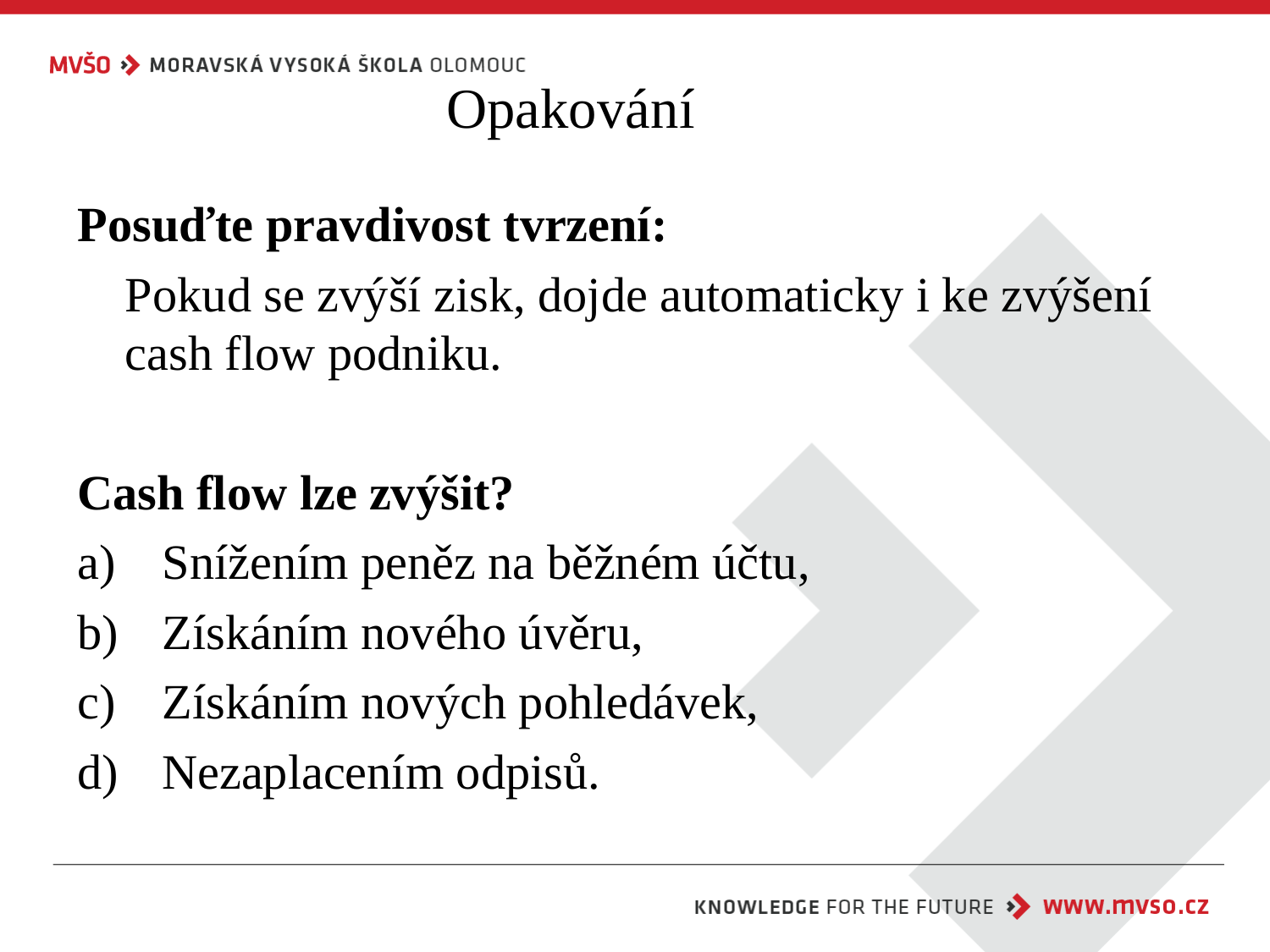

# Opakování
Posuďte pravdivost tvrzení:
	Pokud se zvýší zisk, dojde automaticky i ke zvýšení cash flow podniku.

Cash flow lze zvýšit?
Snížením peněz na běžném účtu,
Získáním nového úvěru,
Získáním nových pohledávek,
Nezaplacením odpisů.